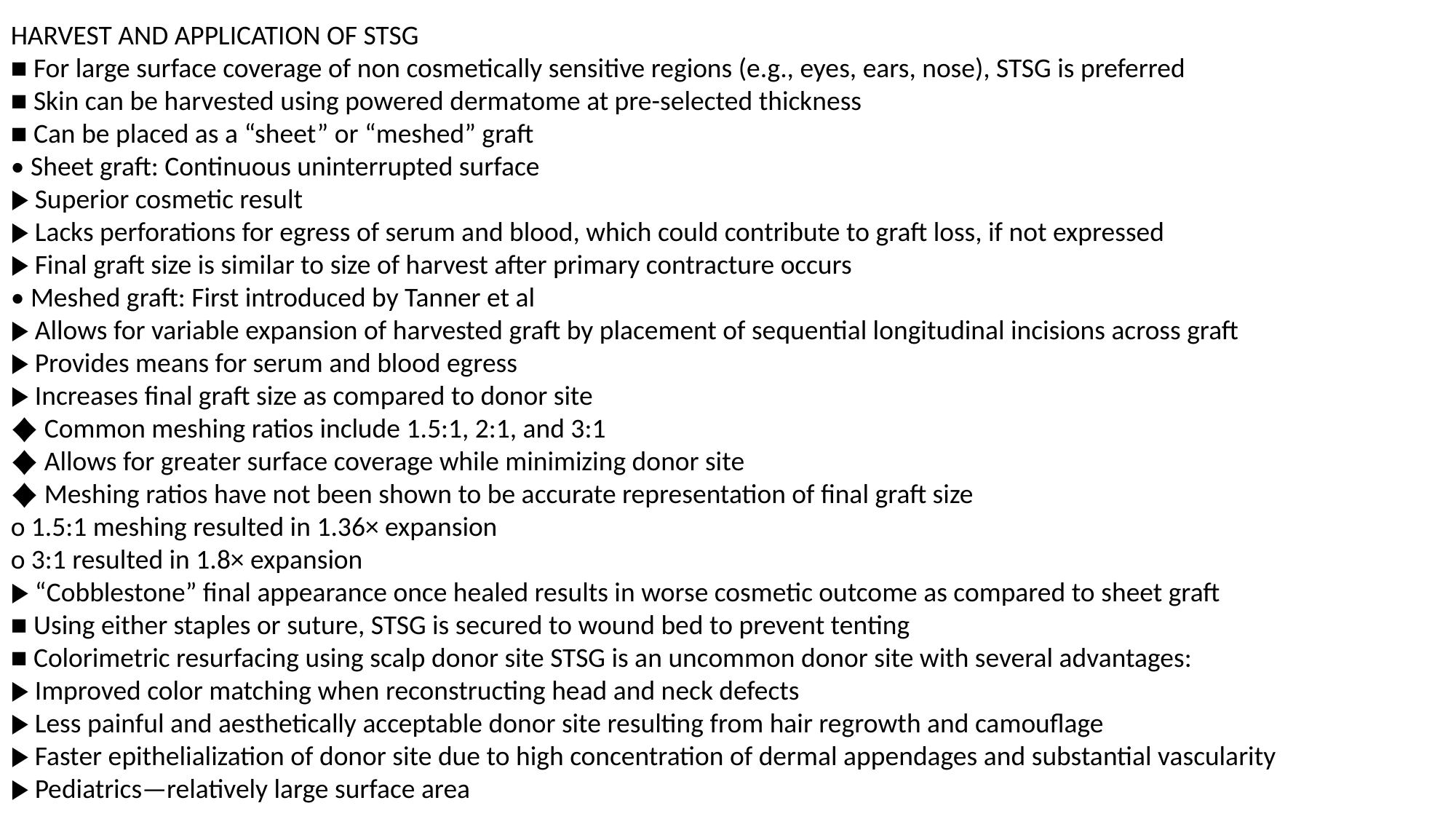

HARVEST AND APPLICATION OF STSG
■ For large surface coverage of non cosmetically sensitive regions (e.g., eyes, ears, nose), STSG is preferred
■ Skin can be harvested using powered dermatome at pre-selected thickness
■ Can be placed as a “sheet” or “meshed” graft
• Sheet graft: Continuous uninterrupted surface
▶ Superior cosmetic result
▶ Lacks perforations for egress of serum and blood, which could contribute to graft loss, if not expressed
▶ Final graft size is similar to size of harvest after primary contracture occurs
• Meshed graft: First introduced by Tanner et al
▶ Allows for variable expansion of harvested graft by placement of sequential longitudinal incisions across graft
▶ Provides means for serum and blood egress
▶ Increases final graft size as compared to donor site
♦ Common meshing ratios include 1.5:1, 2:1, and 3:1
♦ Allows for greater surface coverage while minimizing donor site
♦ Meshing ratios have not been shown to be accurate representation of final graft size
o 1.5:1 meshing resulted in 1.36× expansion
o 3:1 resulted in 1.8× expansion
▶ “Cobblestone” final appearance once healed results in worse cosmetic outcome as compared to sheet graft
■ Using either staples or suture, STSG is secured to wound bed to prevent tenting
■ Colorimetric resurfacing using scalp donor site STSG is an uncommon donor site with several advantages:
▶ Improved color matching when reconstructing head and neck defects
▶ Less painful and aesthetically acceptable donor site resulting from hair regrowth and camouflage
▶ Faster epithelialization of donor site due to high concentration of dermal appendages and substantial vascularity
▶ Pediatrics—relatively large surface area